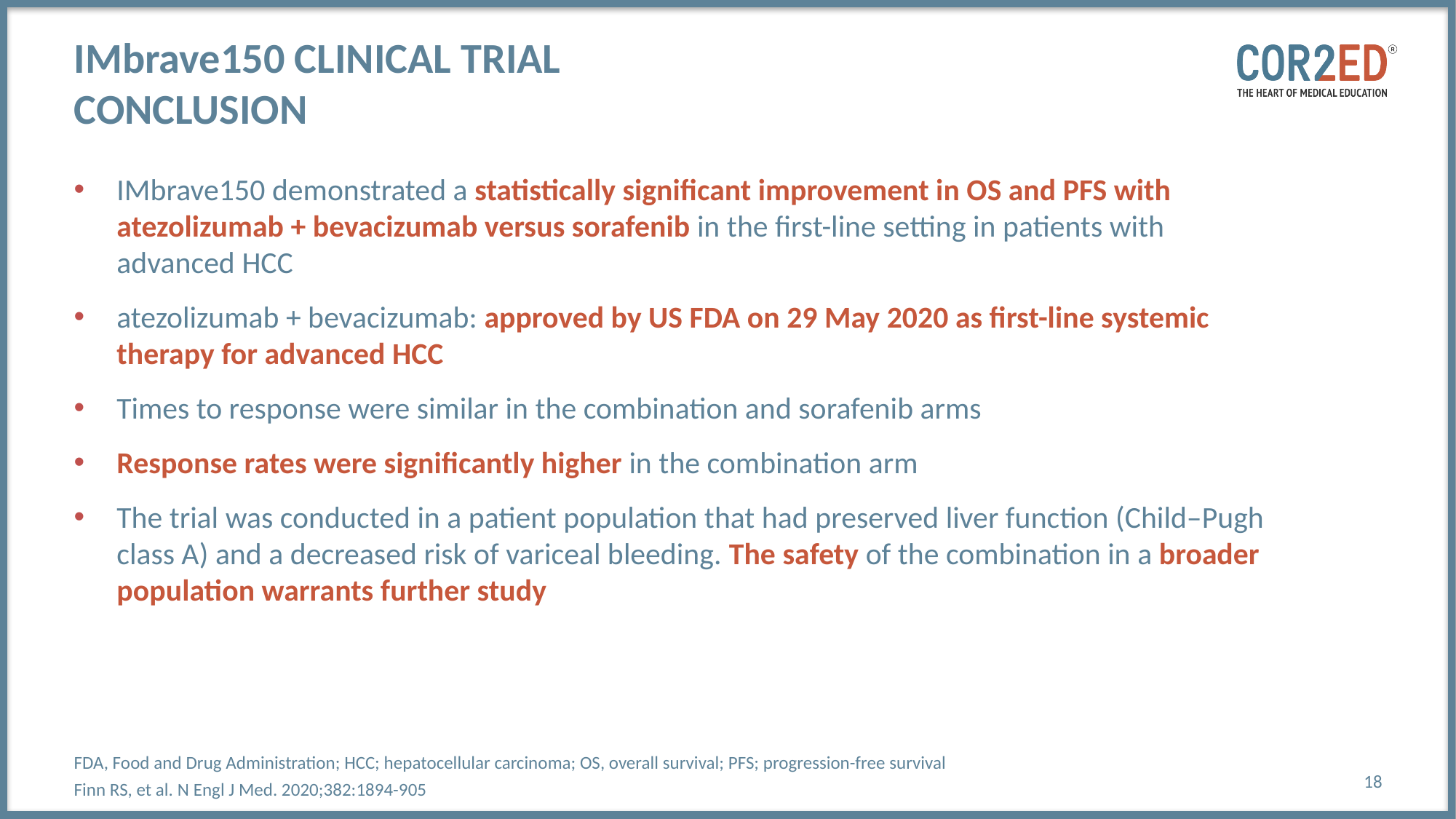

# IMbrave150 clinical trial conclusion
IMbrave150 demonstrated a statistically significant improvement in OS and PFS with atezolizumab + bevacizumab versus sorafenib in the first-line setting in patients with advanced HCC
atezolizumab + bevacizumab: approved by US FDA on 29 May 2020 as first-line systemic therapy for advanced HCC
Times to response were similar in the combination and sorafenib arms
Response rates were significantly higher in the combination arm
The trial was conducted in a patient population that had preserved liver function (Child–Pugh class A) and a decreased risk of variceal bleeding. The safety of the combination in a broader population warrants further study
FDA, Food and Drug Administration; HCC; hepatocellular carcinoma; OS, overall survival; PFS; progression-free survival
Finn RS, et al. N Engl J Med. 2020;382:1894-905
18